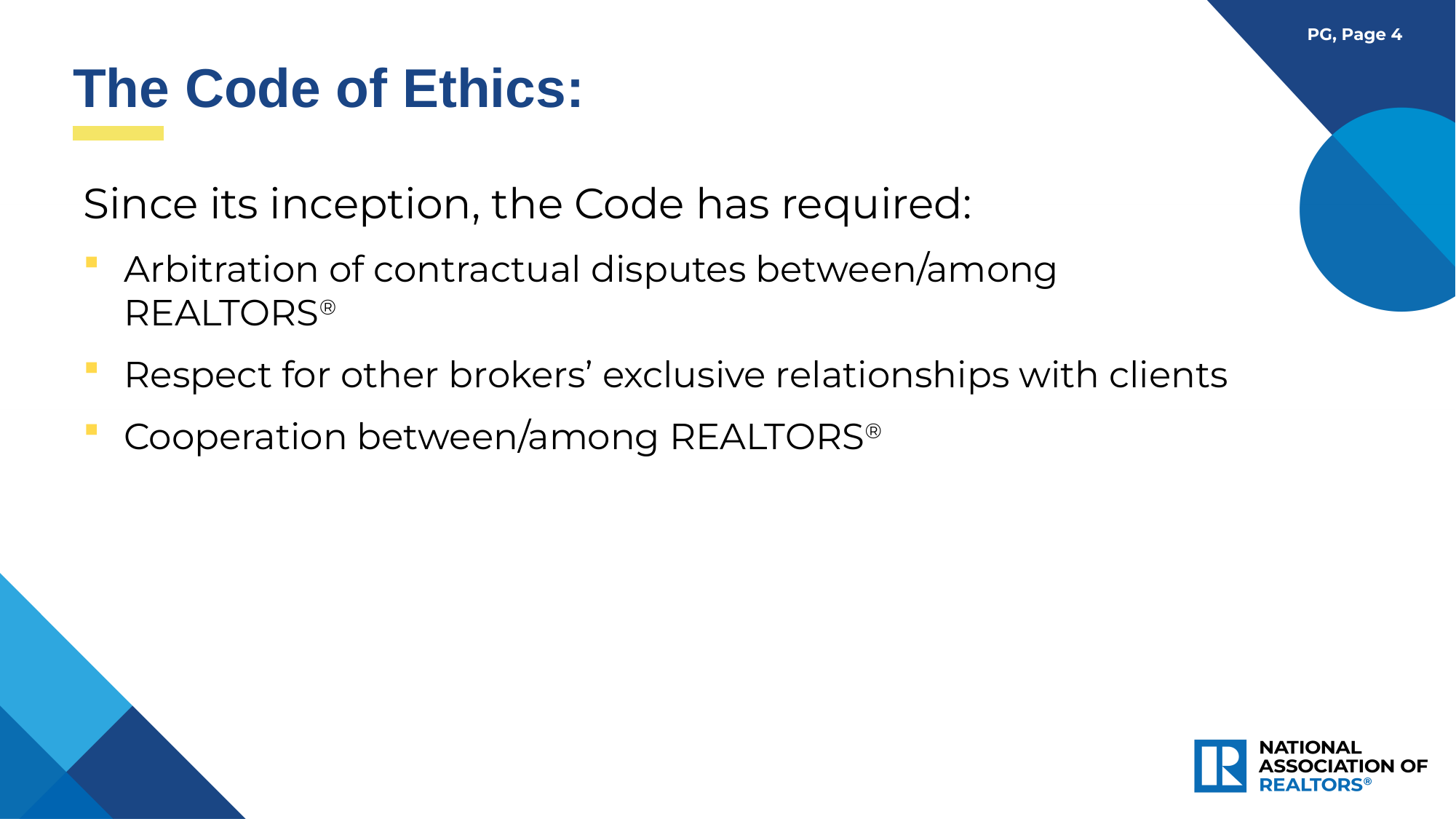

PG, Page 4
The Code of Ethics:
Since its inception, the Code has required:
Arbitration of contractual disputes between/among REALTORS®
Respect for other brokers’ exclusive relationships with clients
Cooperation between/among REALTORS®